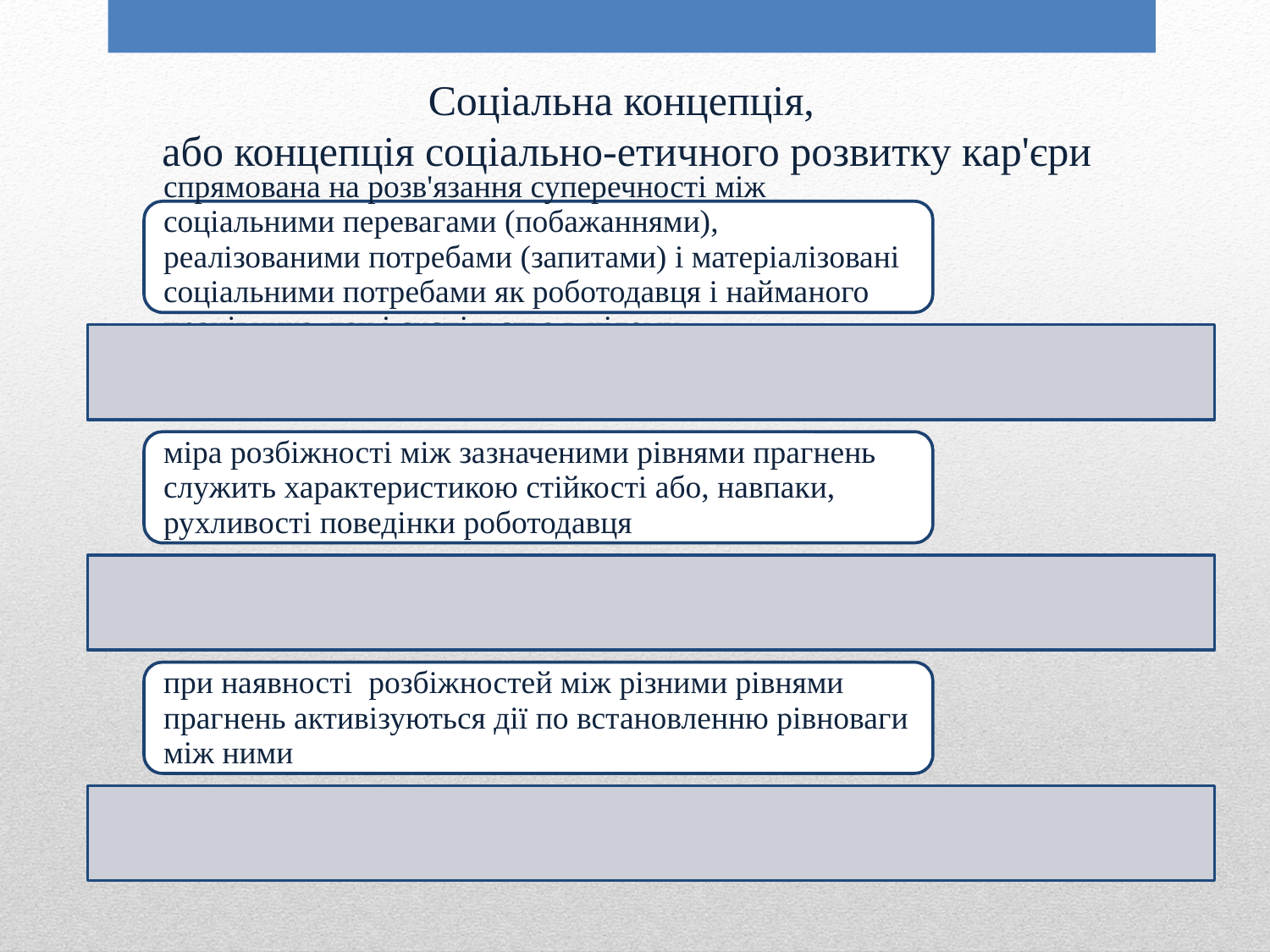

Соціальна концепція,
 або концепція соціально-етичного розвитку кар'єри
спрямована на розв'язання суперечності між соціальними перевагами (побажаннями), реалізованими потребами (запитами) і матеріалізовані соціальними потребами як роботодавця і найманого працівника, так і суспільства в цілому
міра розбіжності між зазначеними рівнями прагнень служить характеристикою стійкості або, навпаки, рухливості поведінки роботодавця
при наявності  розбіжностей між різними рівнями прагнень активізуються дії по встановленню рівноваги між ними